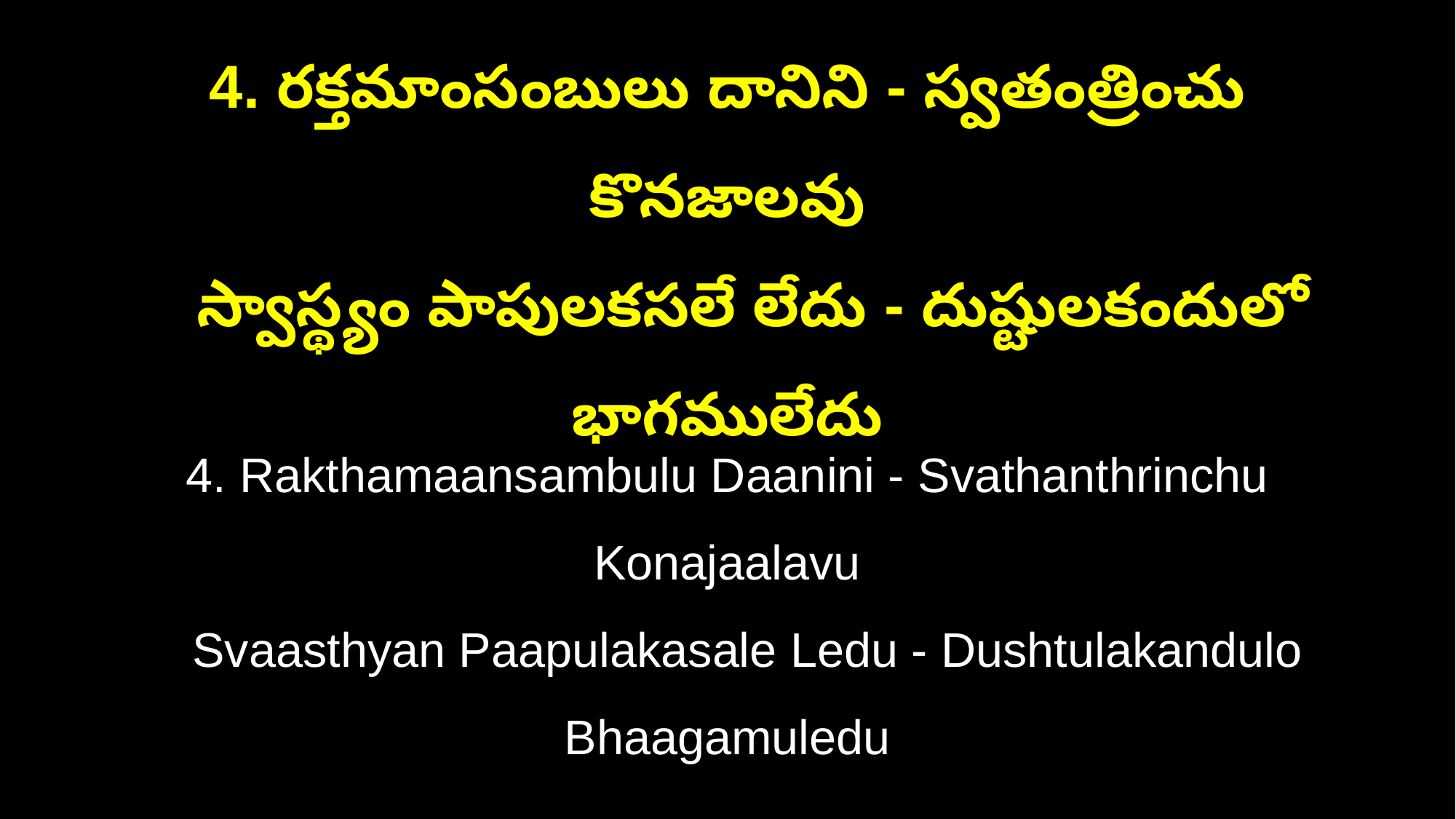

4. రక్తమాంసంబులు దానిని - స్వతంత్రించు కొనజాలవు
   స్వాస్థ్యం పాపులకసలే లేదు - దుష్టులకందులో భాగములేదు
4. Rakthamaansambulu Daanini - Svathanthrinchu Konajaalavu
   Svaasthyan Paapulakasale Ledu - Dushtulakandulo Bhaagamuledu